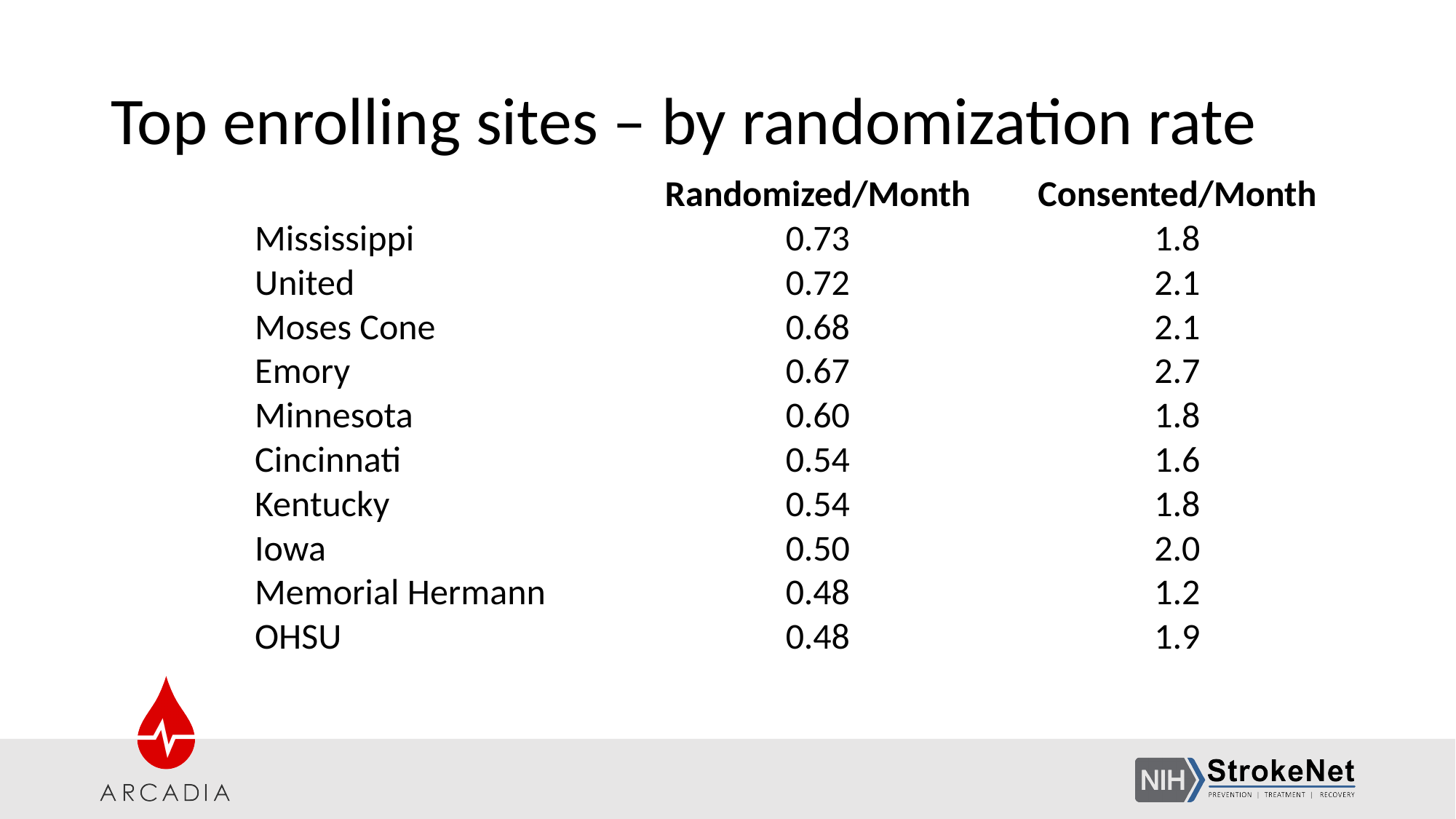

# Top enrolling sites – by randomization rate
|  | Randomized/Month | Consented/Month |
| --- | --- | --- |
| Mississippi | 0.73 | 1.8 |
| United | 0.72 | 2.1 |
| Moses Cone | 0.68 | 2.1 |
| Emory | 0.67 | 2.7 |
| Minnesota | 0.60 | 1.8 |
| Cincinnati | 0.54 | 1.6 |
| Kentucky | 0.54 | 1.8 |
| Iowa | 0.50 | 2.0 |
| Memorial Hermann | 0.48 | 1.2 |
| OHSU | 0.48 | 1.9 |